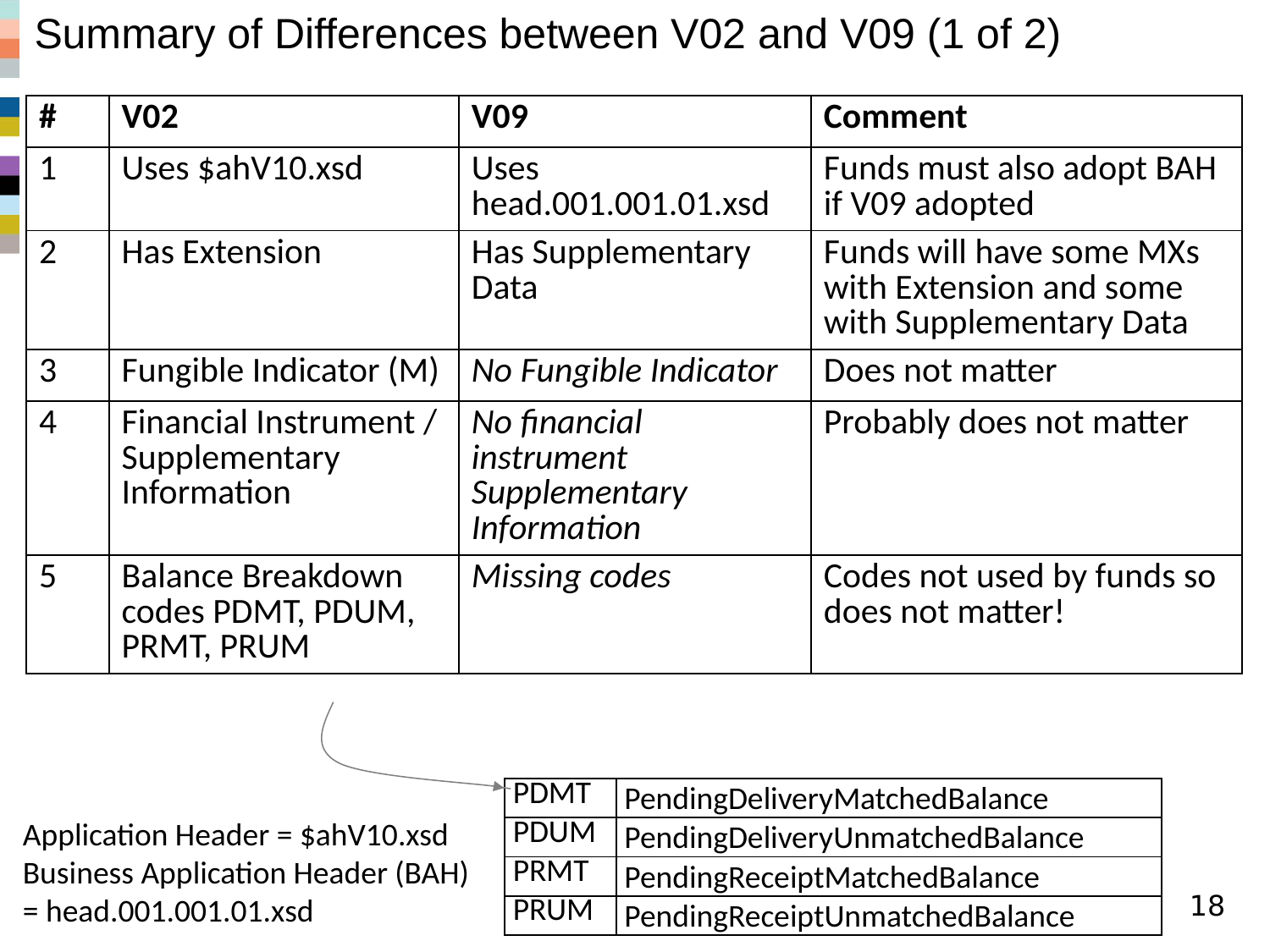

# Summary of Differences between V02 and V09 (1 of 2)
| # | V02 | V09 | Comment |
| --- | --- | --- | --- |
| 1 | Uses $ahV10.xsd | Uses head.001.001.01.xsd | Funds must also adopt BAH if V09 adopted |
| 2 | Has Extension | Has Supplementary Data | Funds will have some MXs with Extension and some with Supplementary Data |
| 3 | Fungible Indicator (M) | No Fungible Indicator | Does not matter |
| 4 | Financial Instrument / Supplementary Information | No financial instrument Supplementary Information | Probably does not matter |
| 5 | Balance Breakdown codes PDMT, PDUM, PRMT, PRUM | Missing codes | Codes not used by funds so does not matter! |

| PDMT | PendingDeliveryMatchedBalance |
| --- | --- |
| PDUM | PendingDeliveryUnmatchedBalance |
| PRMT | PendingReceiptMatchedBalance |
| PRUM | PendingReceiptUnmatchedBalance |
Application Header = $ahV10.xsd
Business Application Header (BAH)
= head.001.001.01.xsd
Statement Holdings V2 & V9 Comparison
18